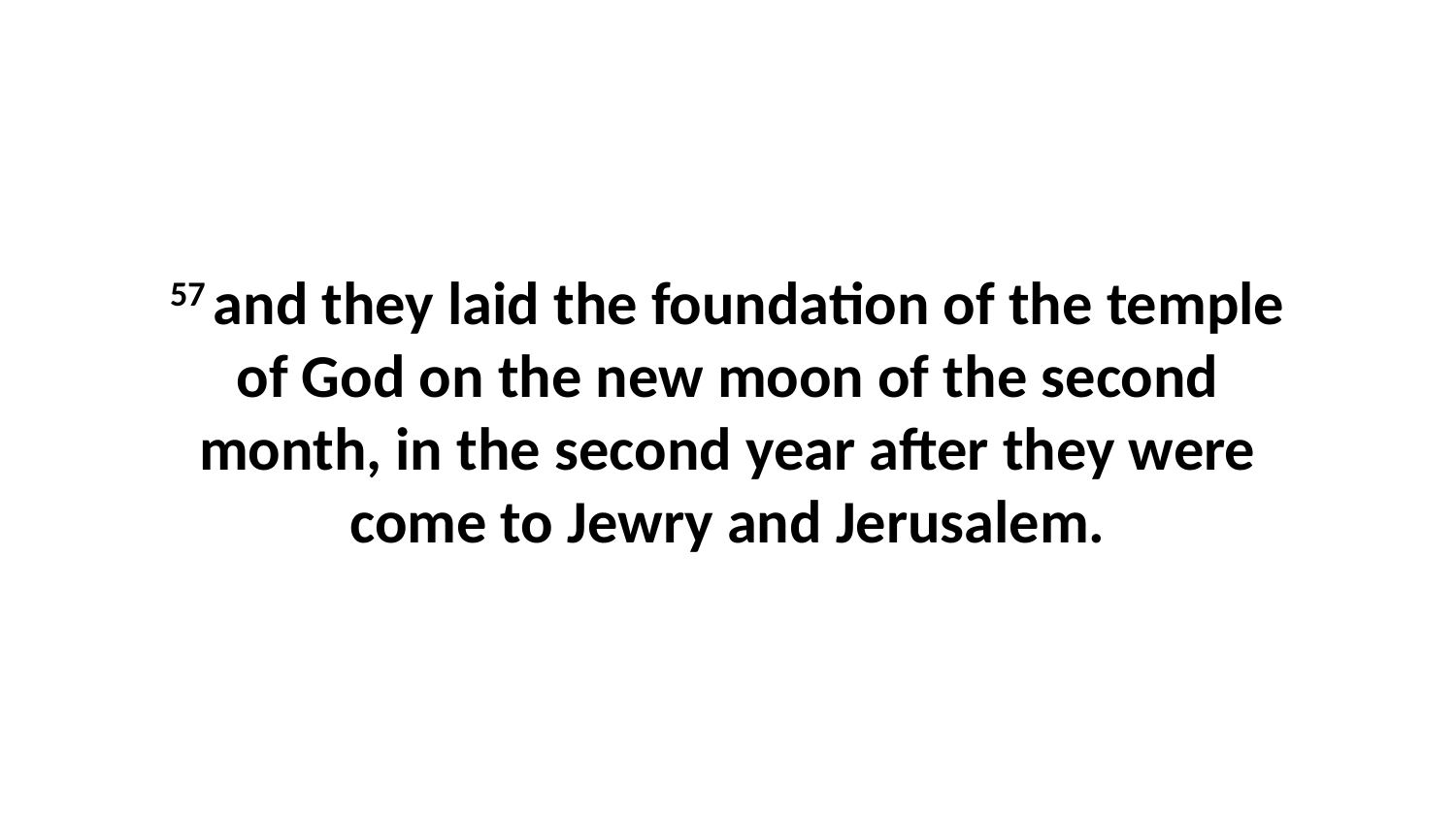

57 and they laid the foundation of the temple of God on the new moon of the second month, in the second year after they were come to Jewry and Jerusalem.